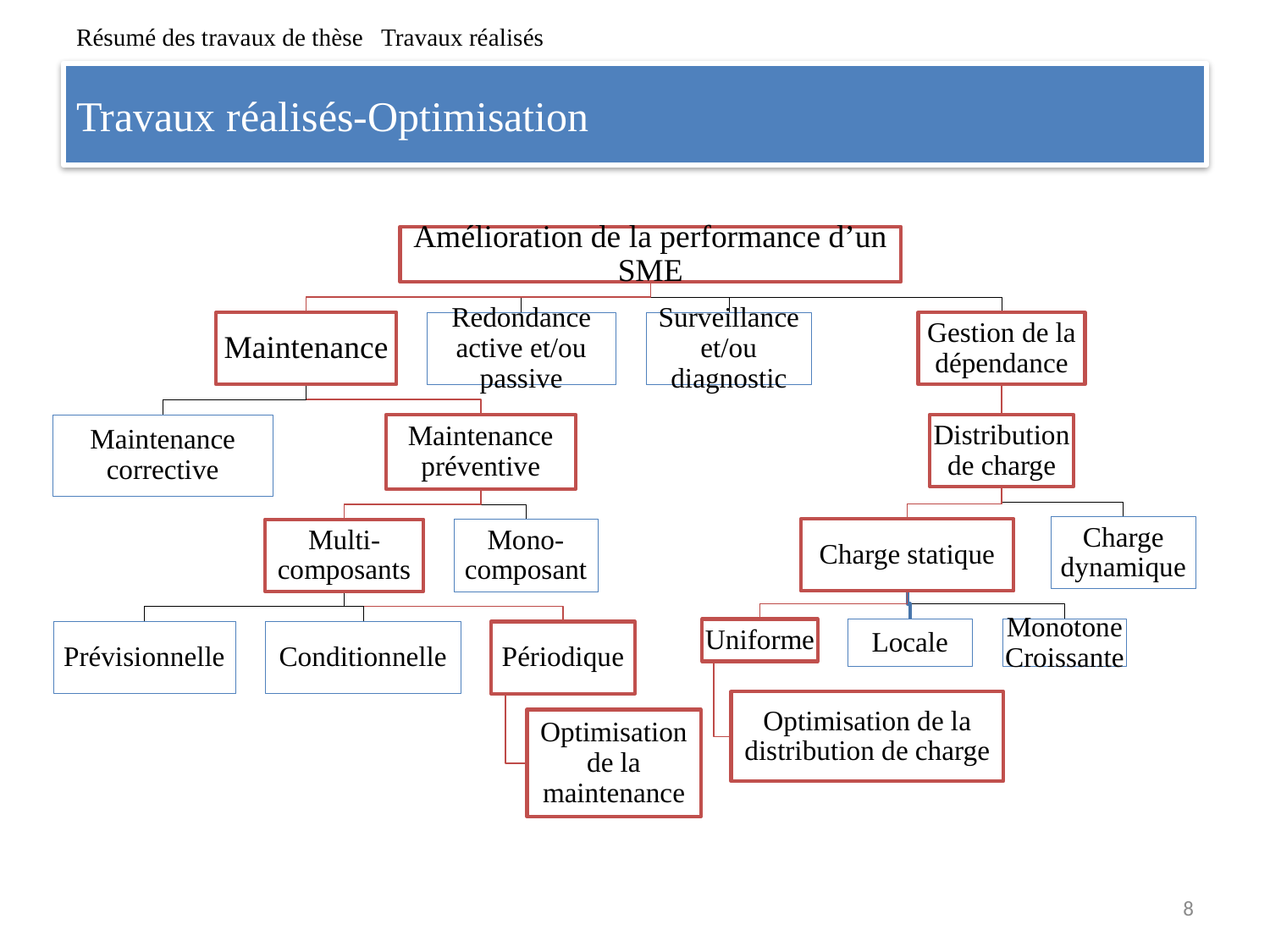

Résumé des travaux de thèse   Travaux réalisés
# Travaux réalisés-Optimisation
Amélioration de la performance d’un SME
Maintenance
Maintenance corrective
Maintenance préventive
Multi-composants
Prévisionnelle
Conditionnelle
Périodique
Optimisation de la maintenance
Mono-composant
Redondance active et/ou passive
Surveillance et/ou diagnostic
Gestion de la dépendance
Distribution de charge
Charge statique
Uniforme
Optimisation de la distribution de charge
Locale
Monotone Croissante
Charge dynamique
8